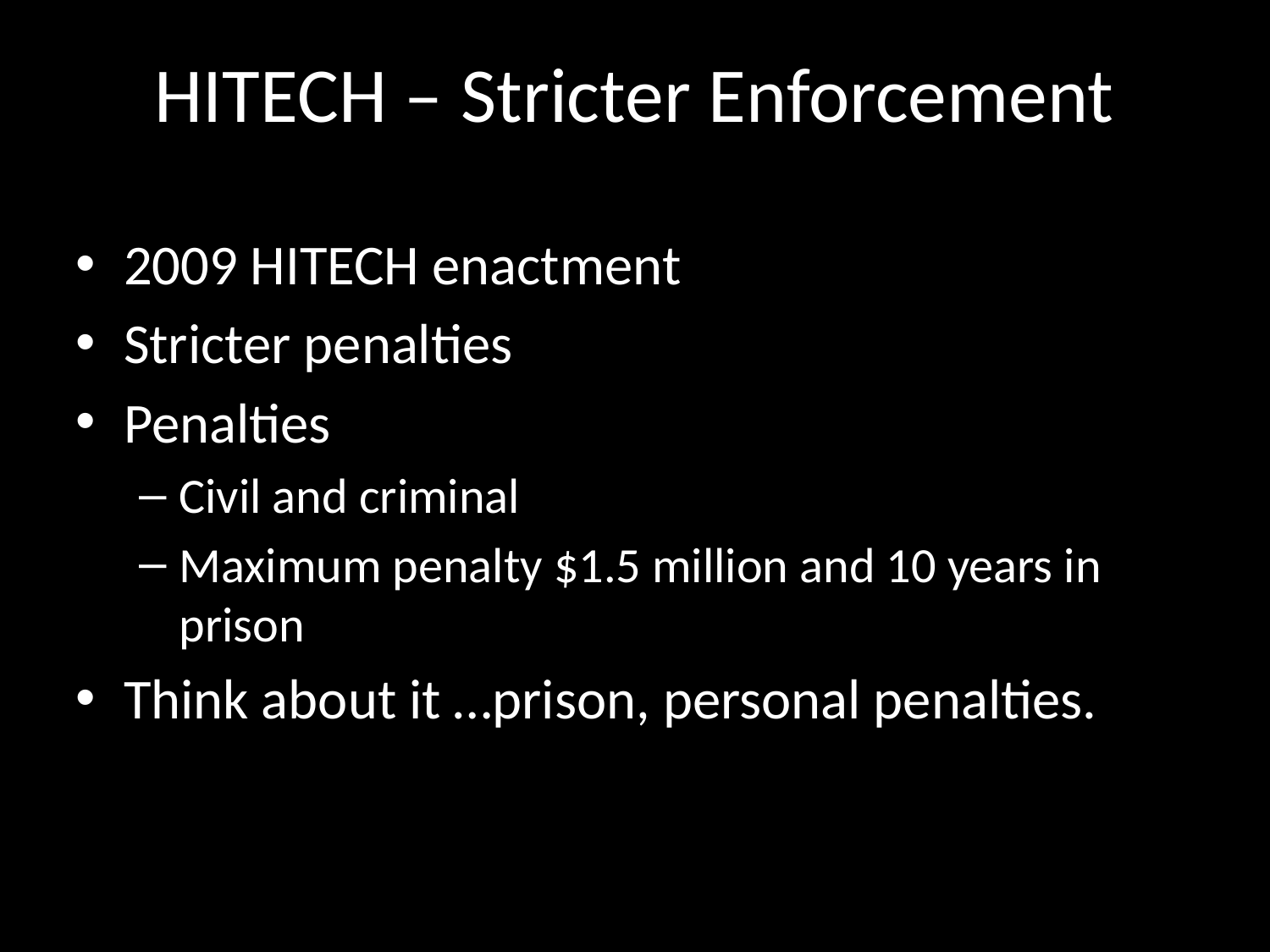

# HITECH – Stricter Enforcement
2009 HITECH enactment
Stricter penalties
Penalties
Civil and criminal
Maximum penalty $1.5 million and 10 years in prison
Think about it …prison, personal penalties.